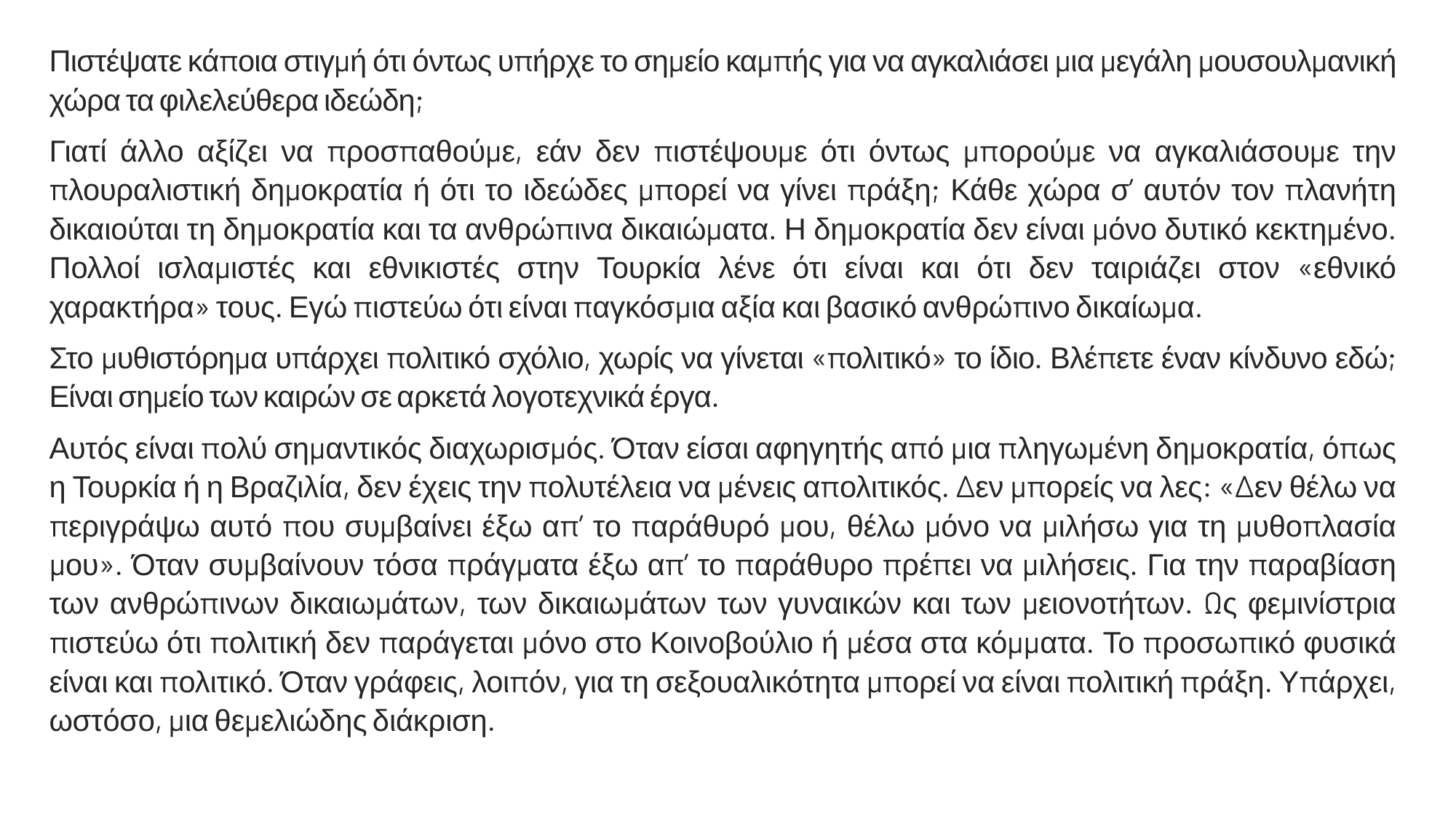

Πιστέψατε κάποια στιγμή ότι όντως υπήρχε το σημείο καμπής για να αγκαλιάσει μια μεγάλη μουσουλμανική χώρα τα φιλελεύθερα ιδεώδη;
Γιατί άλλο αξίζει να προσπαθούμε, εάν δεν πιστέψουμε ότι όντως μπορούμε να αγκαλιάσουμε την πλουραλιστική δημοκρατία ή ότι το ιδεώδες μπορεί να γίνει πράξη; Κάθε χώρα σ’ αυτόν τον πλανήτη δικαιούται τη δημοκρατία και τα ανθρώπινα δικαιώματα. Η δημοκρατία δεν είναι μόνο δυτικό κεκτημένο. Πολλοί ισλαμιστές και εθνικιστές στην Τουρκία λένε ότι είναι και ότι δεν ταιριάζει στον «εθνικό χαρακτήρα» τους. Εγώ πιστεύω ότι είναι παγκόσμια αξία και βασικό ανθρώπινο δικαίωμα.
Στο μυθιστόρημα υπάρχει πολιτικό σχόλιο, χωρίς να γίνεται «πολιτικό» το ίδιο. Βλέπετε έναν κίνδυνο εδώ; Είναι σημείο των καιρών σε αρκετά λογοτεχνικά έργα.
Αυτός είναι πολύ σημαντικός διαχωρισμός. Όταν είσαι αφηγητής από μια πληγωμένη δημοκρατία, όπως η Τουρκία ή η Βραζιλία, δεν έχεις την πολυτέλεια να μένεις απολιτικός. Δεν μπορείς να λες: «Δεν θέλω να περιγράψω αυτό που συμβαίνει έξω απ’ το παράθυρό μου, θέλω μόνο να μιλήσω για τη μυθοπλασία μου». Όταν συμβαίνουν τόσα πράγματα έξω απ’ το παράθυρο πρέπει να μιλήσεις. Για την παραβίαση των ανθρώπινων δικαιωμάτων, των δικαιωμάτων των γυναικών και των μειονοτήτων. Ως φεμινίστρια πιστεύω ότι πολιτική δεν παράγεται μόνο στο Κοινοβούλιο ή μέσα στα κόμματα. Το προσωπικό φυσικά είναι και πολιτικό. Όταν γράφεις, λοιπόν, για τη σεξουαλικότητα μπορεί να είναι πολιτική πράξη. Υπάρχει, ωστόσο, μια θεμελιώδης διάκριση.